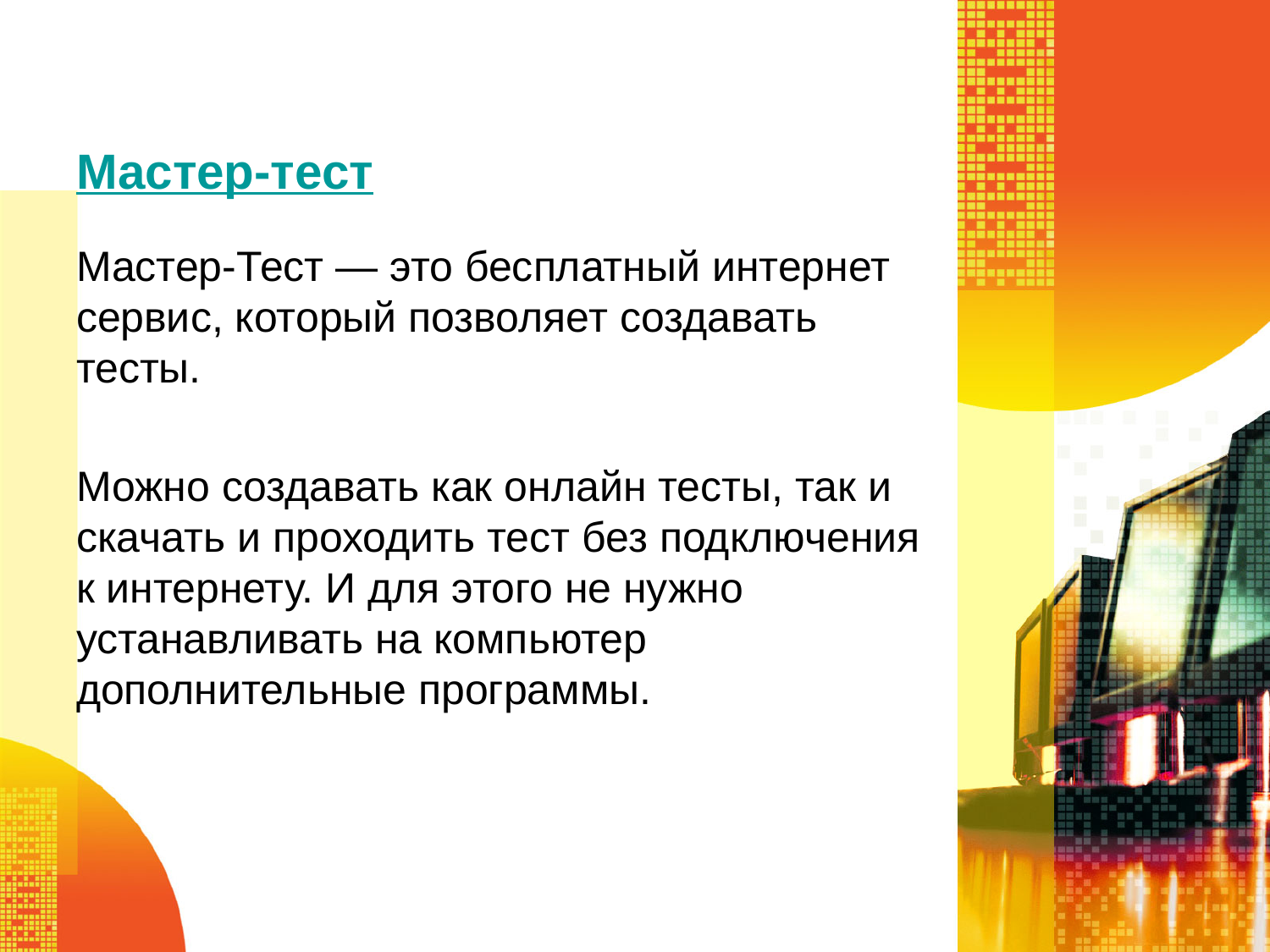

# Мастер-тест
Мастер-Тест — это бесплатный интернет сервис, который позволяет создавать тесты.

Можно создавать как онлайн тесты, так и скачать и проходить тест без подключения к интернету. И для этого не нужно устанавливать на компьютер дополнительные программы.